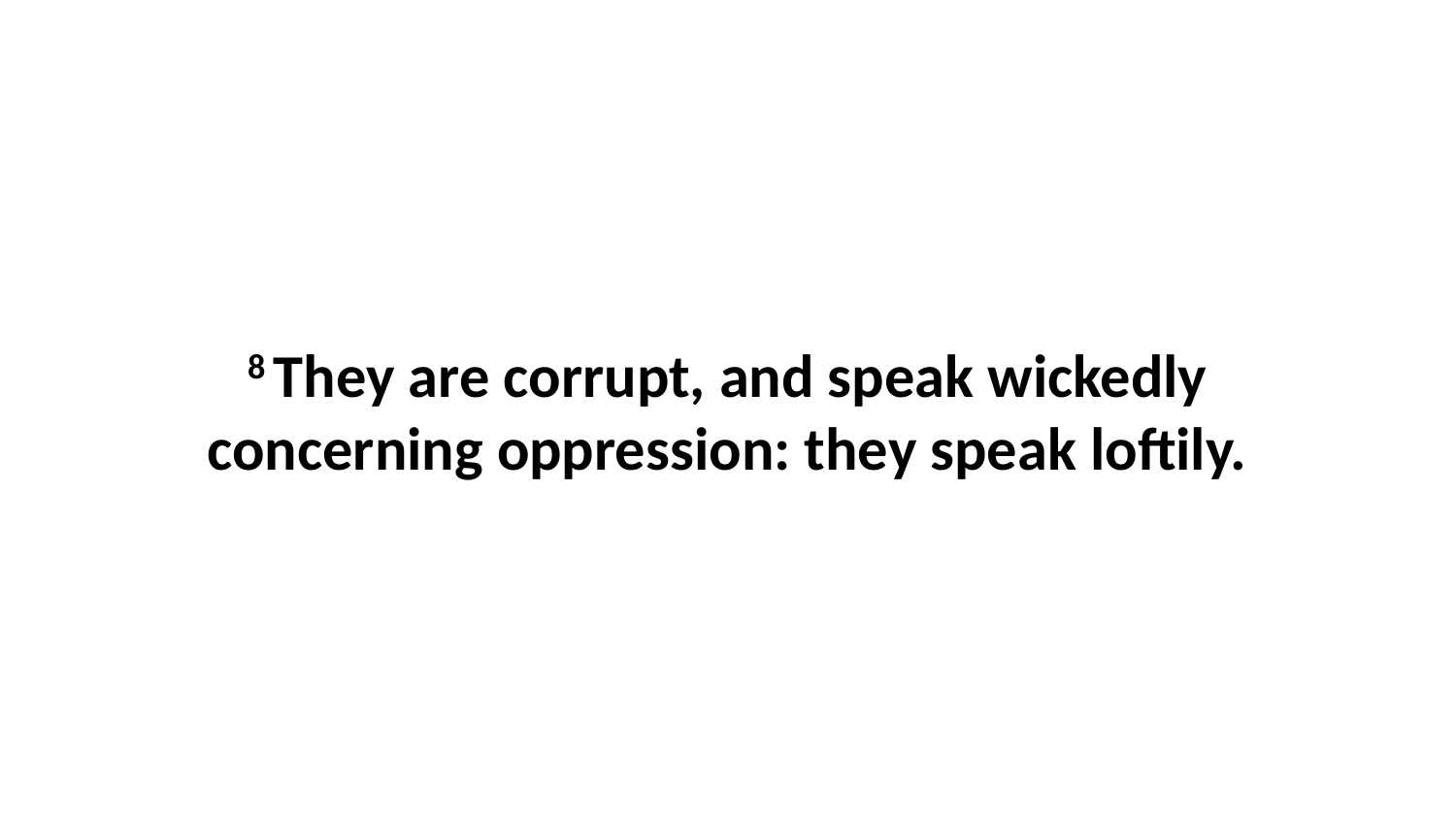

8 They are corrupt, and speak wickedly concerning oppression: they speak loftily.